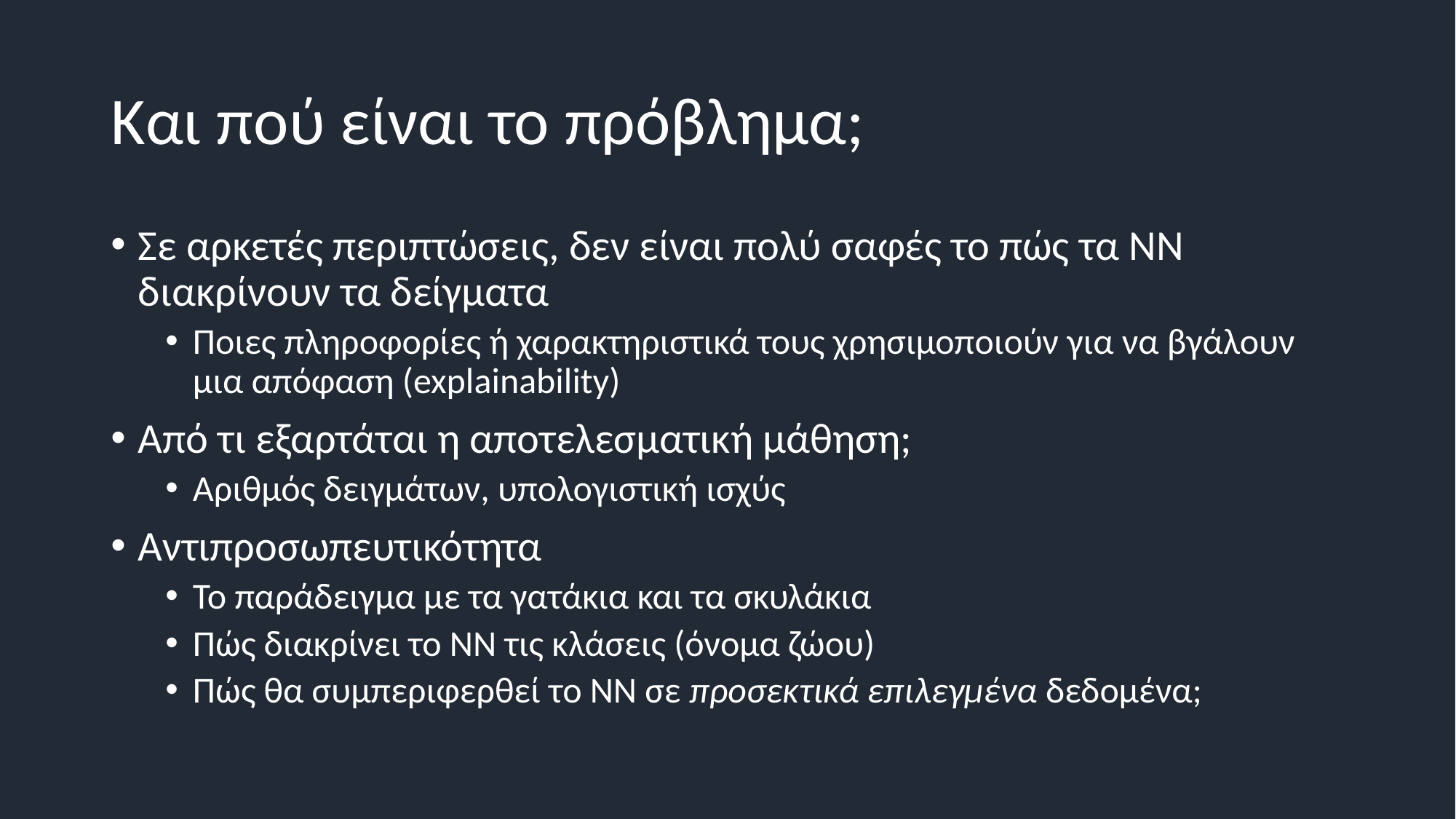

# Και πού είναι το πρόβλημα;
Σε αρκετές περιπτώσεις, δεν είναι πολύ σαφές το πώς τα ΝΝ διακρίνουν τα δείγματα
Ποιες πληροφορίες ή χαρακτηριστικά τους χρησιμοποιούν για να βγάλουν μια απόφαση (explainability)
Από τι εξαρτάται η αποτελεσματική μάθηση;
Αριθμός δειγμάτων, υπολογιστική ισχύς
Αντιπροσωπευτικότητα
Το παράδειγμα με τα γατάκια και τα σκυλάκια
Πώς διακρίνει το ΝΝ τις κλάσεις (όνομα ζώου)
Πώς θα συμπεριφερθεί το ΝΝ σε προσεκτικά επιλεγμένα δεδομένα;